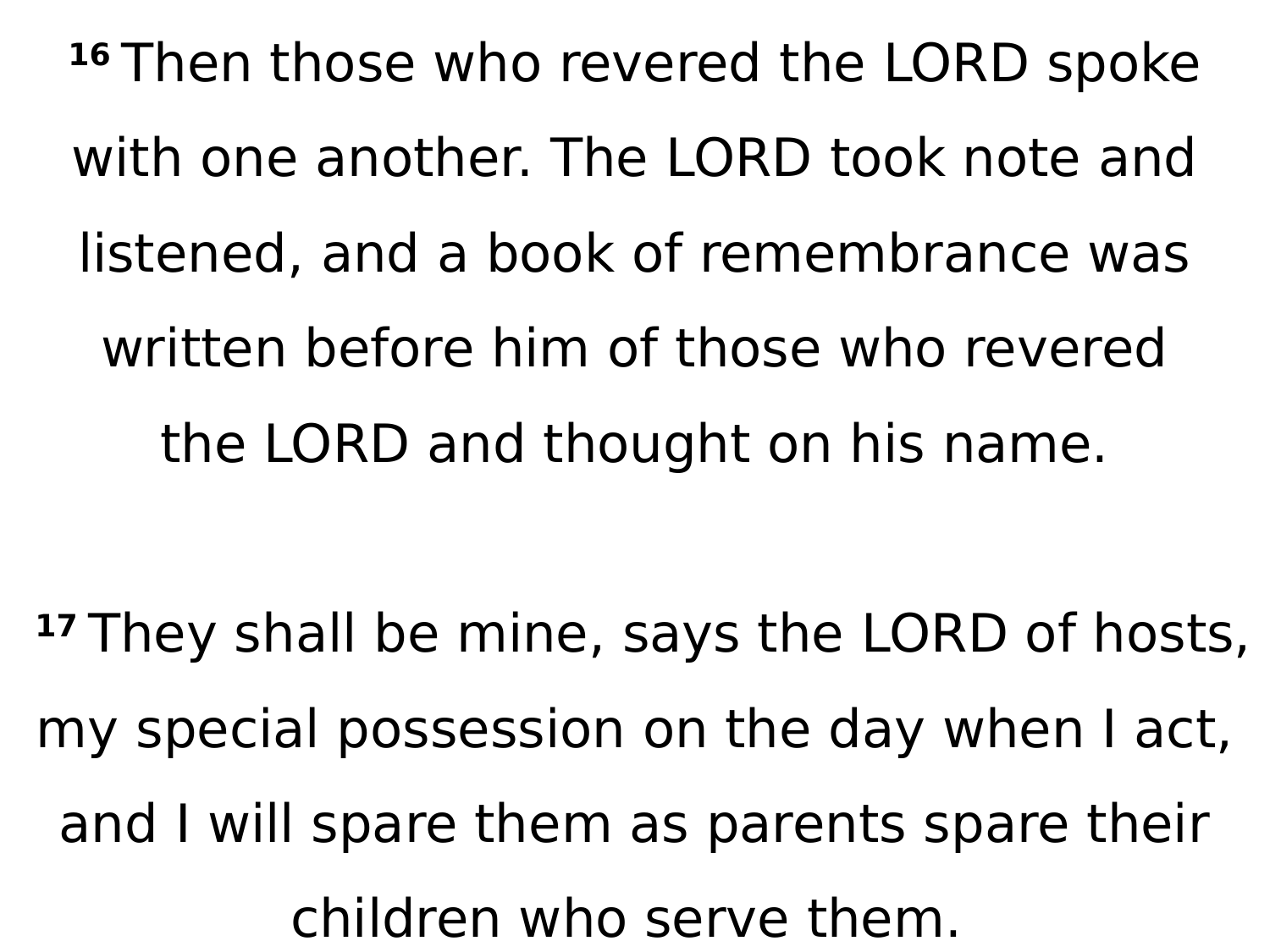

16 Then those who revered the Lord spoke with one another. The Lord took note and listened, and a book of remembrance was written before him of those who revered the Lord and thought on his name.

 17 They shall be mine, says the Lord of hosts, my special possession on the day when I act, and I will spare them as parents spare their children who serve them.